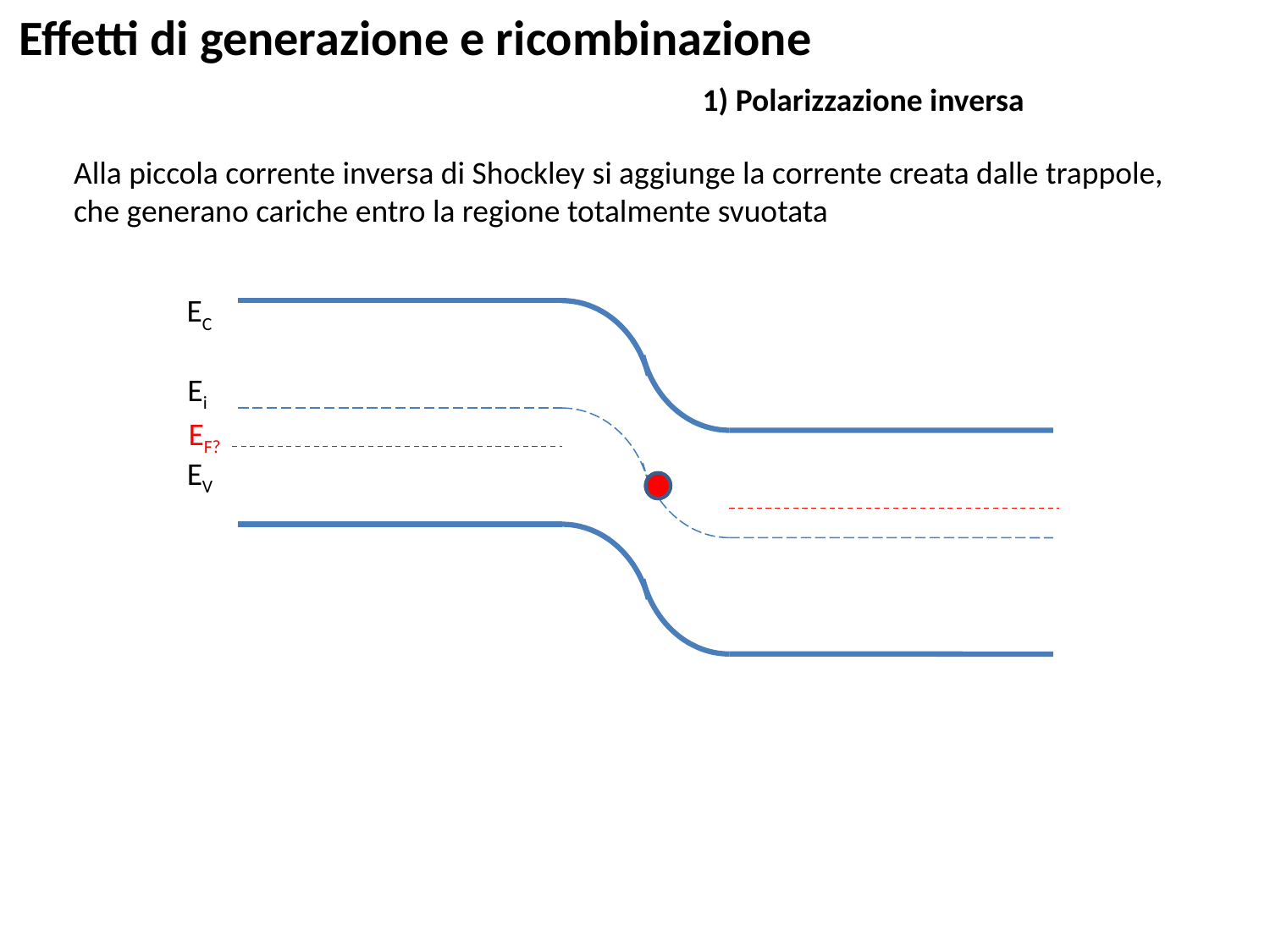

Effetti di generazione e ricombinazione
1) Polarizzazione inversa
Alla piccola corrente inversa di Shockley si aggiunge la corrente creata dalle trappole, che generano cariche entro la regione totalmente svuotata

EC

Ei
EF?

EV